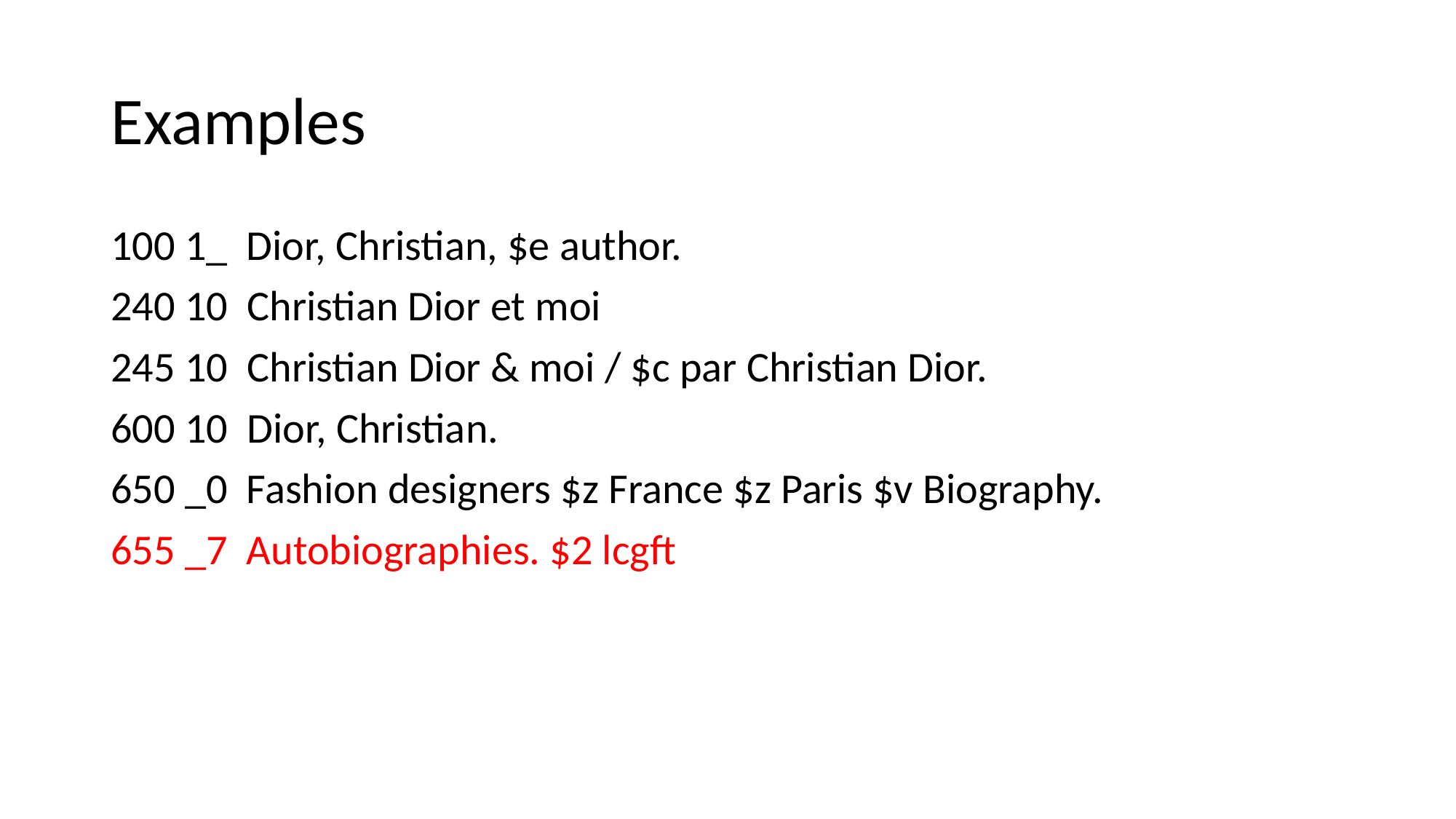

# Examples
100 1_  Dior, Christian, $e author.
240 10  Christian Dior et moi
245 10  Christian Dior & moi / $c par Christian Dior.
600 10  Dior, Christian.
650 _0  Fashion designers $z France $z Paris $v Biography.
655 _7  Autobiographies. $2 lcgft